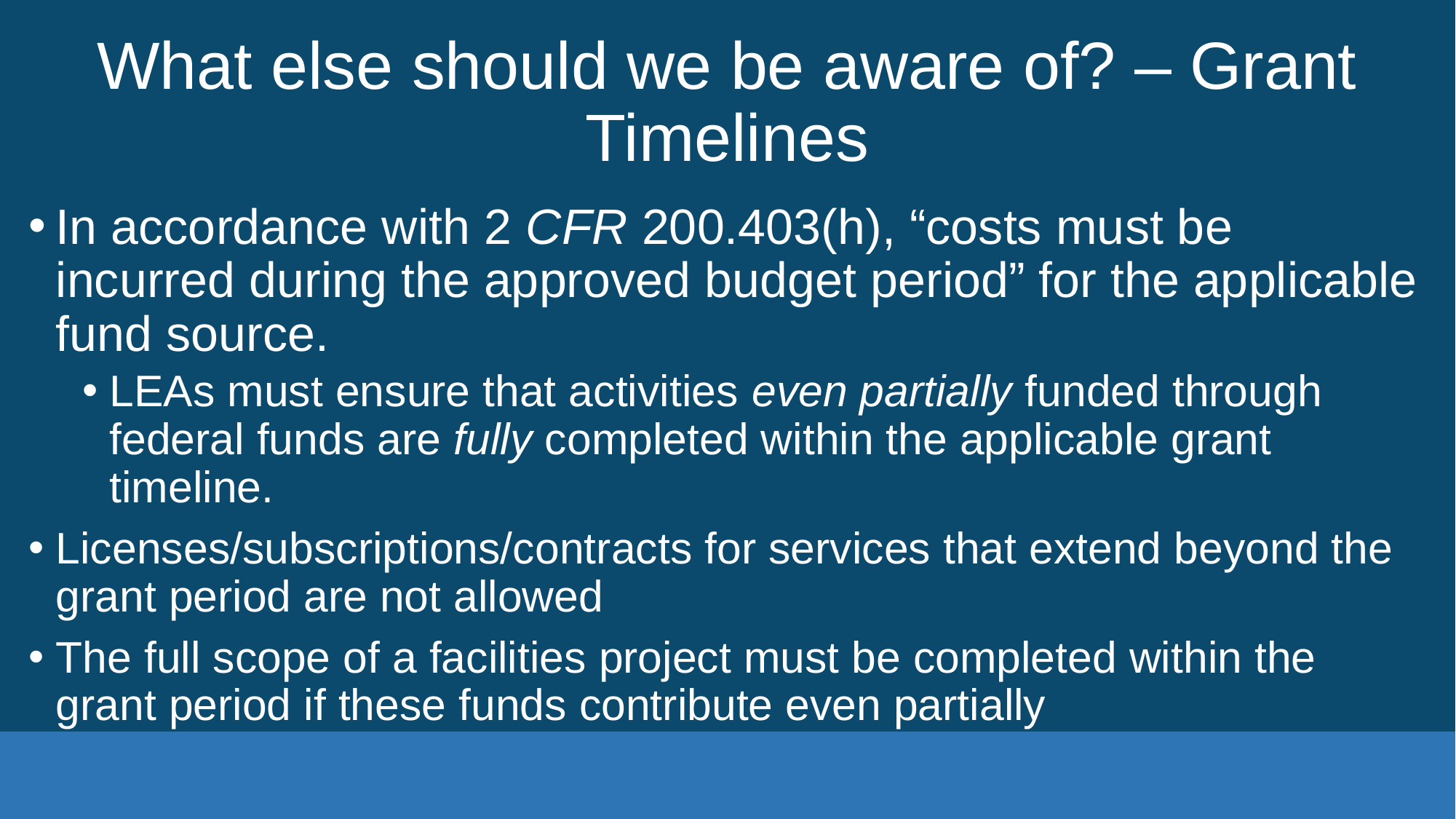

# What else should we be aware of? – Grant Timelines
In accordance with 2 CFR 200.403(h), “costs must be incurred during the approved budget period” for the applicable fund source.
LEAs must ensure that activities even partially funded through federal funds are fully completed within the applicable grant timeline.
Licenses/subscriptions/contracts for services that extend beyond the grant period are not allowed
The full scope of a facilities project must be completed within the grant period if these funds contribute even partially